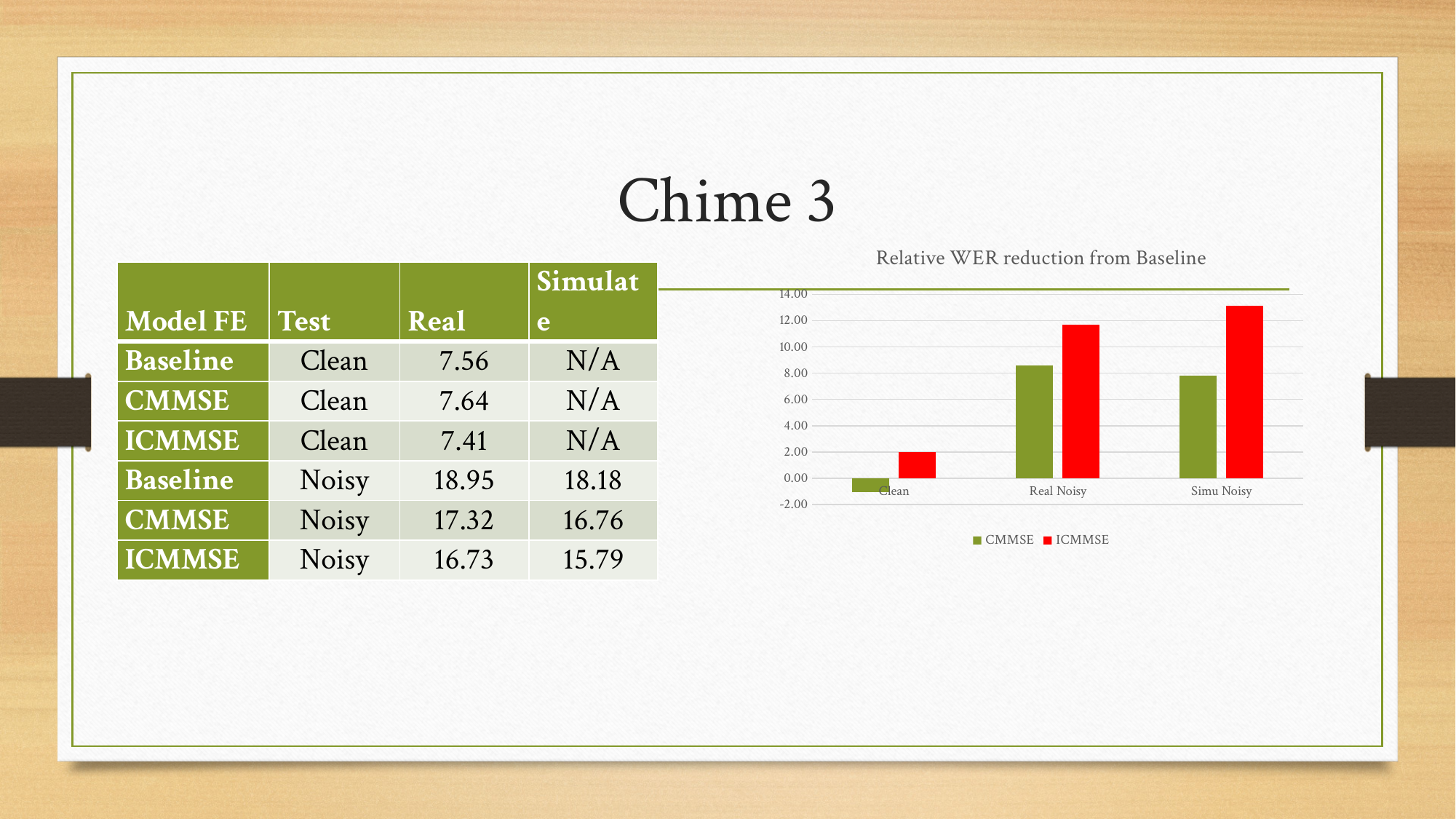

# Chime 3

### Chart: Relative WER reduction from Baseline

| Category | CMMSE | ICMMSE |
|---|---|---|
| Clean | -1.0582010582010593 | 1.984126984126977 |
| Real Noisy | 8.60158311345646 | 11.715039577836405 |
| Simu Noisy | 7.810781078107801 | 13.146314631463149 |
| Model FE | Test | Real | Simulate |
| --- | --- | --- | --- |
| Baseline | Clean | 7.56 | N/A |
| CMMSE | Clean | 7.64 | N/A |
| ICMMSE | Clean | 7.41 | N/A |
| Baseline | Noisy | 18.95 | 18.18 |
| CMMSE | Noisy | 17.32 | 16.76 |
| ICMMSE | Noisy | 16.73 | 15.79 |